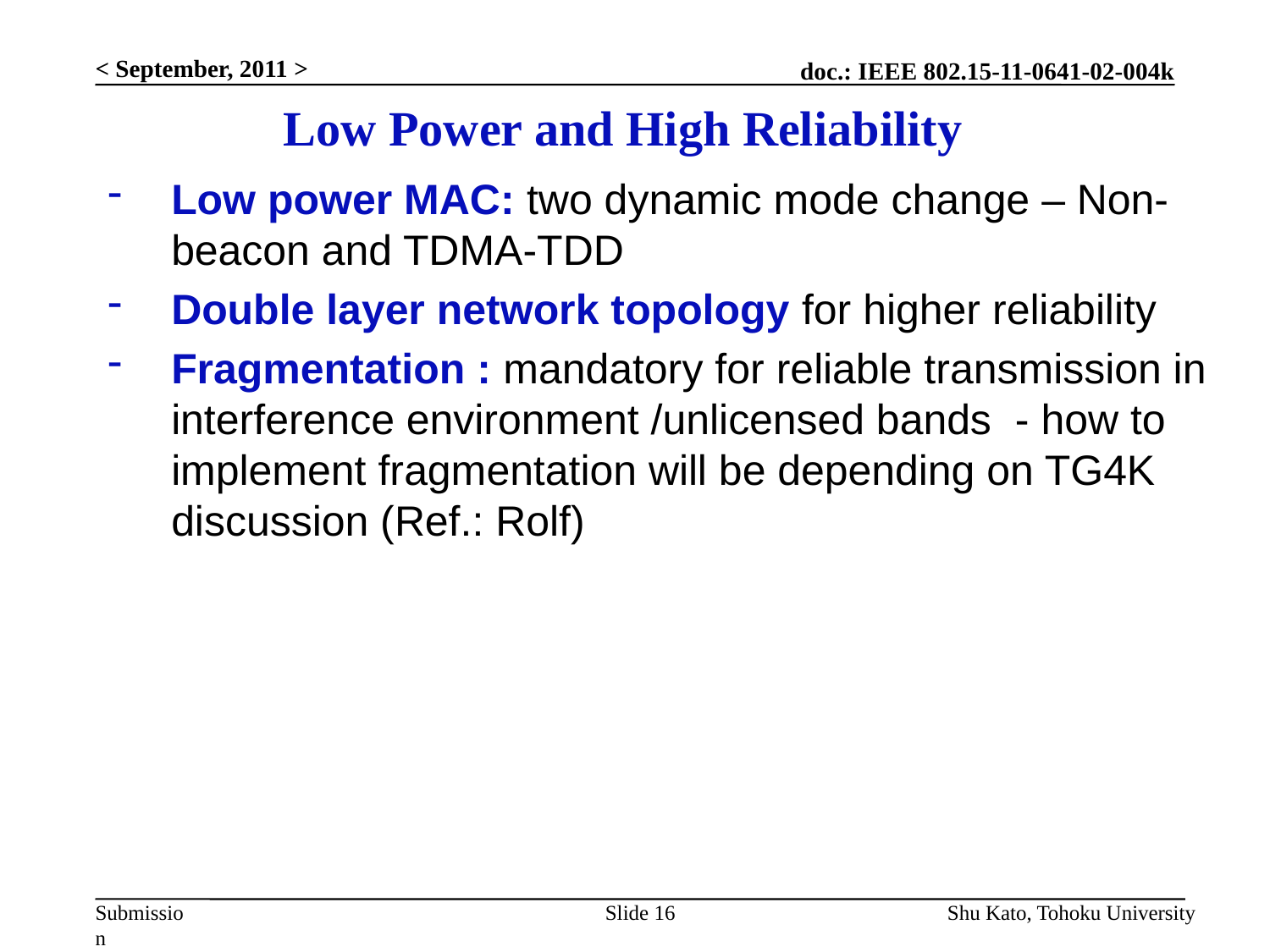

< September, 2011 >
# Low Power and High Reliability
Low power MAC: two dynamic mode change – Non-beacon and TDMA-TDD
Double layer network topology for higher reliability
Fragmentation : mandatory for reliable transmission in interference environment /unlicensed bands  - how to implement fragmentation will be depending on TG4K discussion (Ref.: Rolf)

Slide 16
Shu Kato, Tohoku University